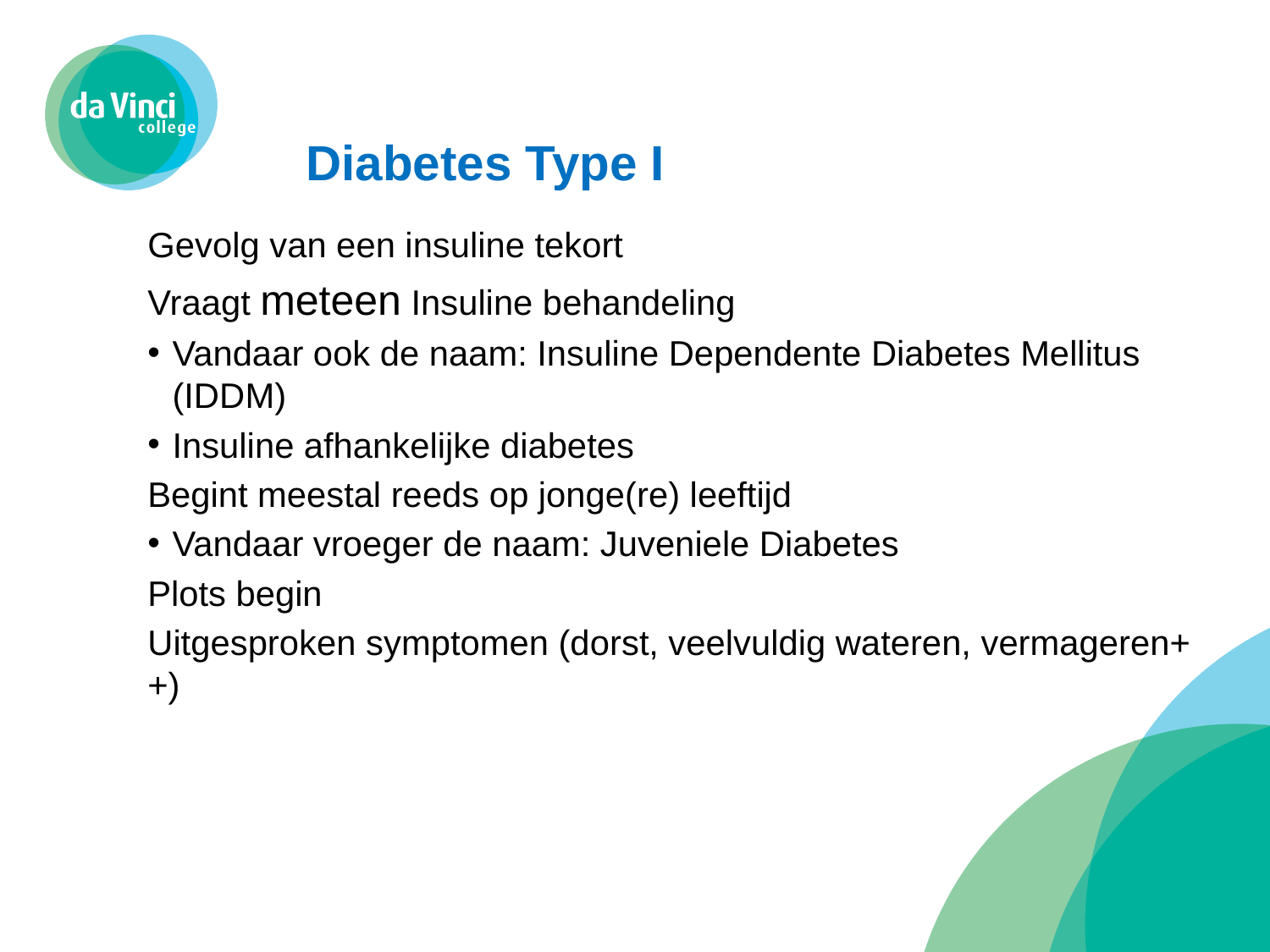

# Diabetes Type I
Gevolg van een insuline tekort
Vraagt meteen Insuline behandeling
Vandaar ook de naam: Insuline Dependente Diabetes Mellitus (IDDM)
Insuline afhankelijke diabetes
Begint meestal reeds op jonge(re) leeftijd
Vandaar vroeger de naam: Juveniele Diabetes
Plots begin
Uitgesproken symptomen (dorst, veelvuldig wateren, vermageren++)